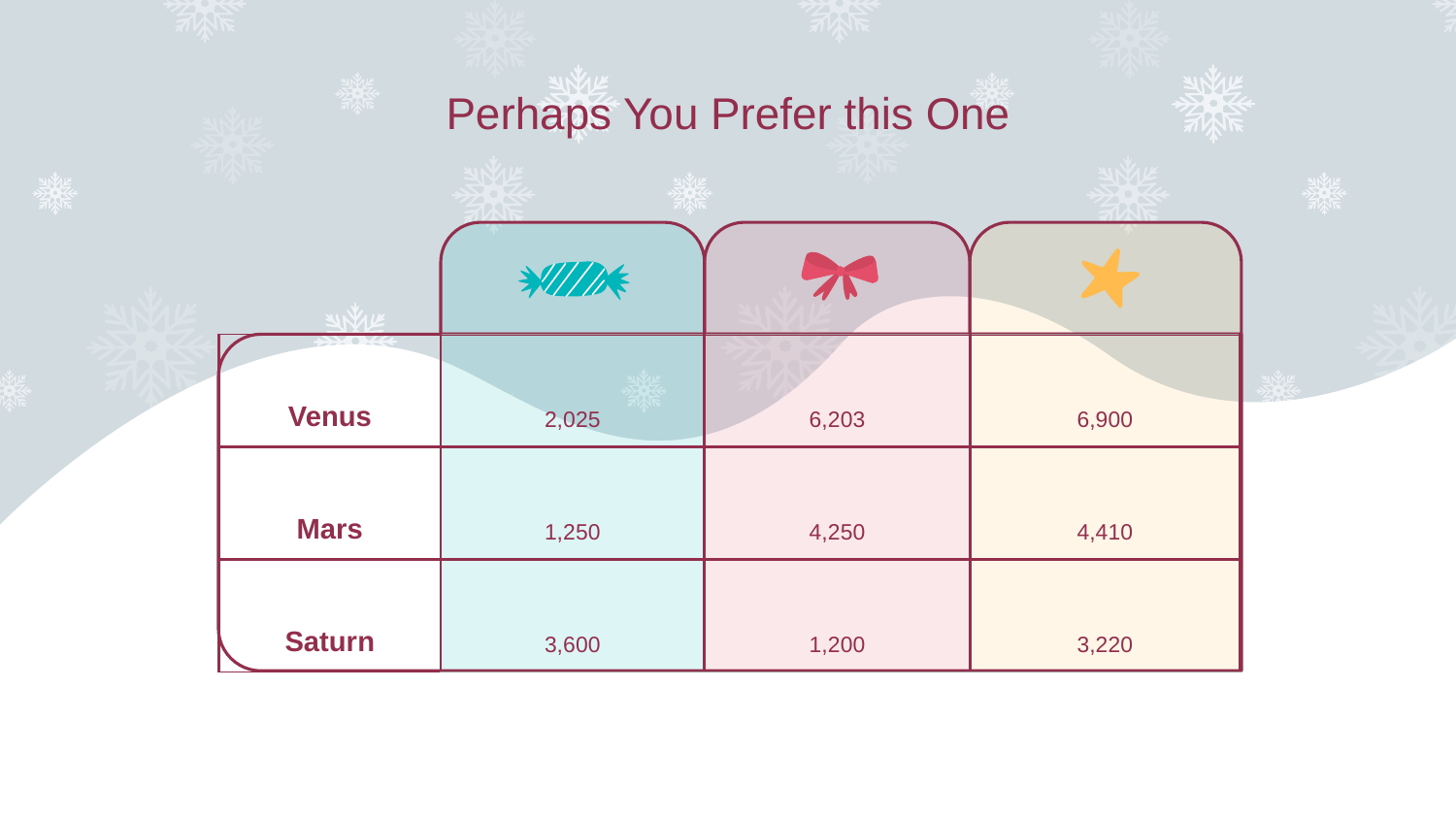

# Perhaps You Prefer this One

| Venus | 2,025 | 6,203 | 6,900 |
| --- | --- | --- | --- |
| Mars | 1,250 | 4,250 | 4,410 |
| Saturn | 3,600 | 1,200 | 3,220 |